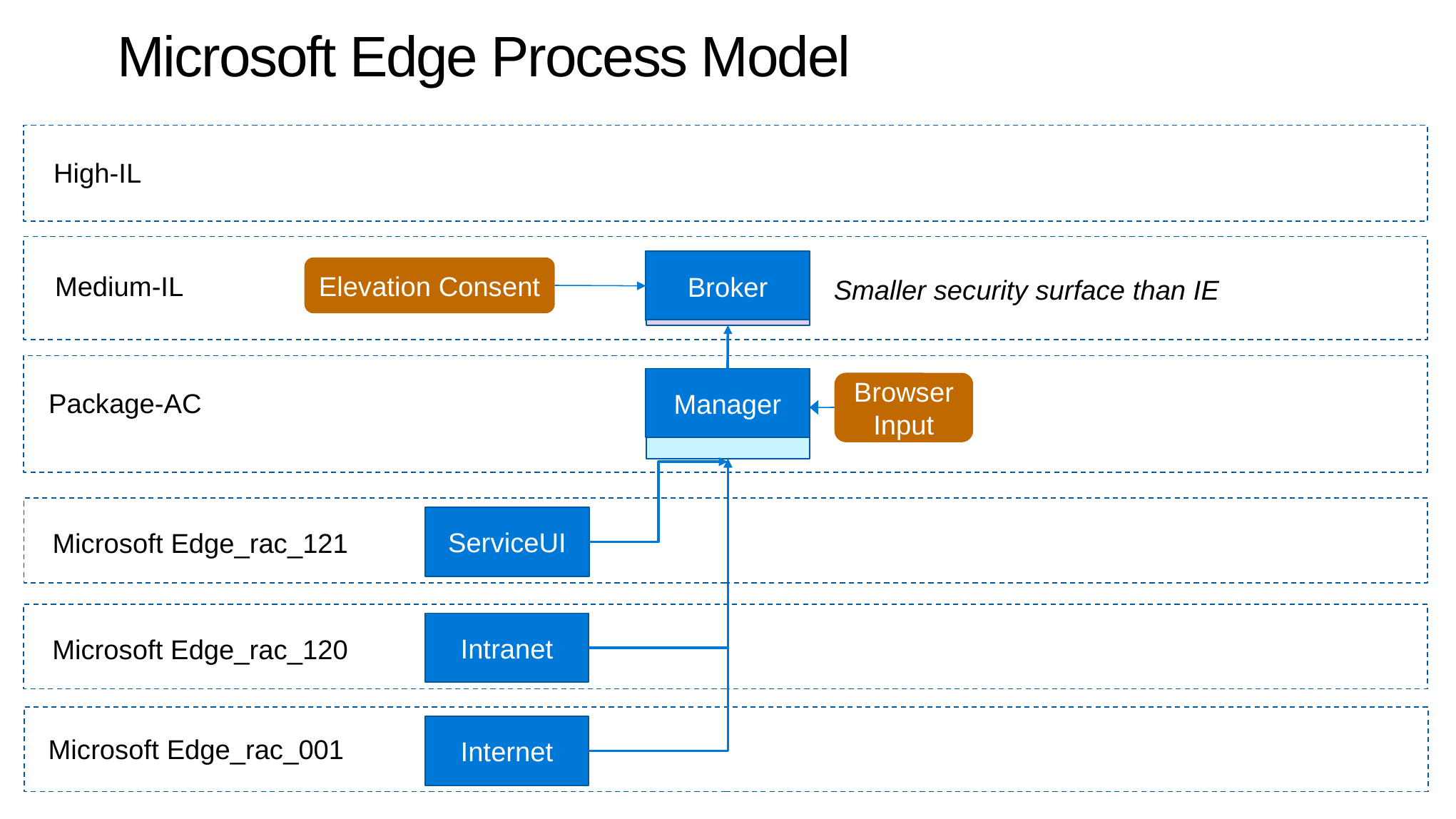

# Microsoft Edge Process Model

High-IL

Broker
Elevation Consent
Medium-IL
Smaller security surface than IE

Manager
Browser
Input
Package-AC

ServiceUI
Microsoft Edge_rac_121

Intranet
Microsoft Edge_rac_120

Internet
Microsoft Edge_rac_001